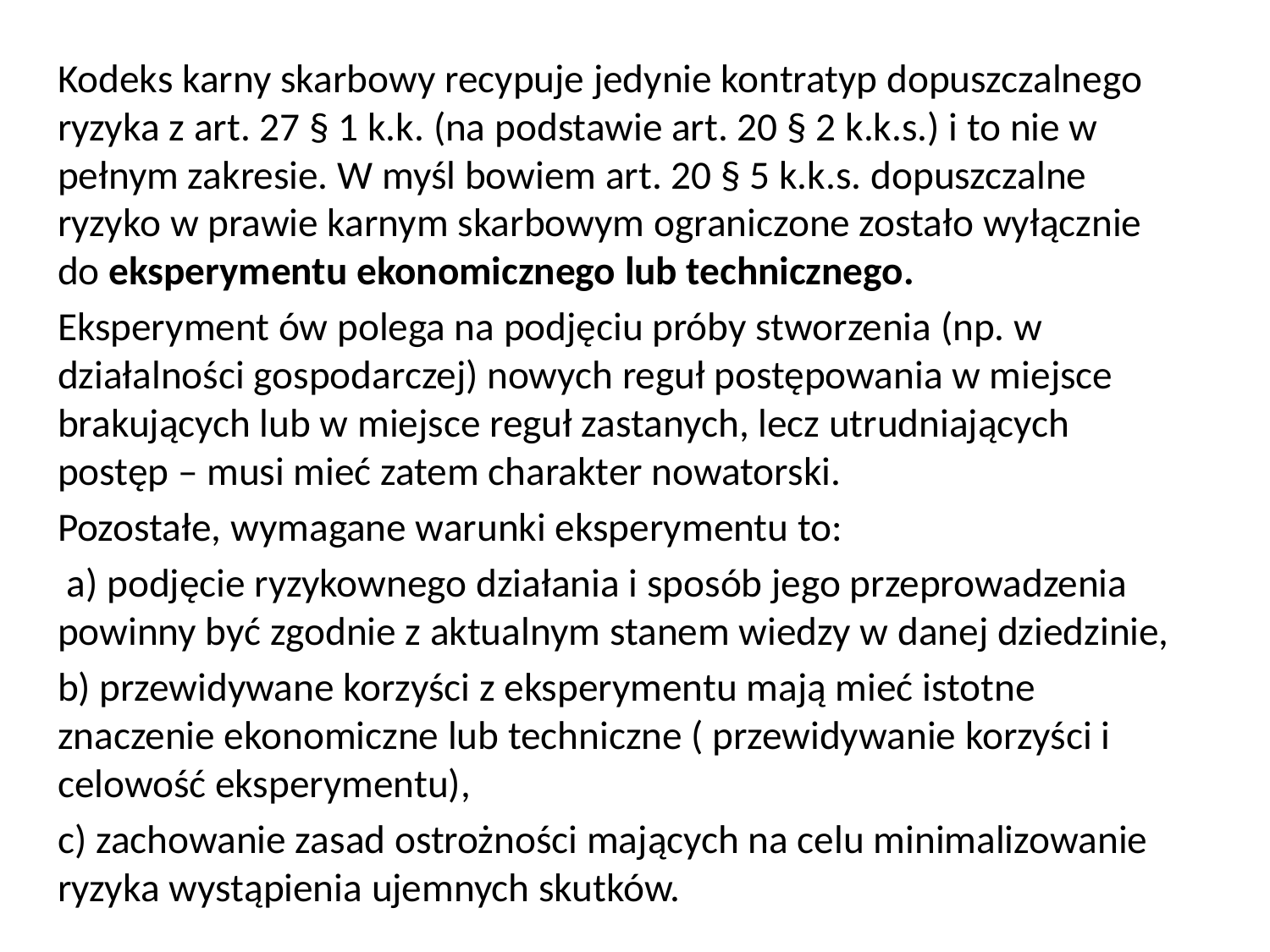

Kodeks karny skarbowy recypuje jedynie kontratyp dopuszczalnego ryzyka z art. 27 § 1 k.k. (na podstawie art. 20 § 2 k.k.s.) i to nie w pełnym zakresie. W myśl bowiem art. 20 § 5 k.k.s. dopuszczalne ryzyko w prawie karnym skarbowym ograniczone zostało wyłącznie do eksperymentu ekonomicznego lub technicznego.
Eksperyment ów polega na podjęciu próby stworzenia (np. w działalności gospodarczej) nowych reguł postępowania w miejsce brakujących lub w miejsce reguł zastanych, lecz utrudniających postęp – musi mieć zatem charakter nowatorski.
Pozostałe, wymagane warunki eksperymentu to:
 a) podjęcie ryzykownego działania i sposób jego przeprowadzenia powinny być zgodnie z aktualnym stanem wiedzy w danej dziedzinie,
b) przewidywane korzyści z eksperymentu mają mieć istotne znaczenie ekonomiczne lub techniczne ( przewidywanie korzyści i celowość eksperymentu),
c) zachowanie zasad ostrożności mających na celu minimalizowanie ryzyka wystąpienia ujemnych skutków.